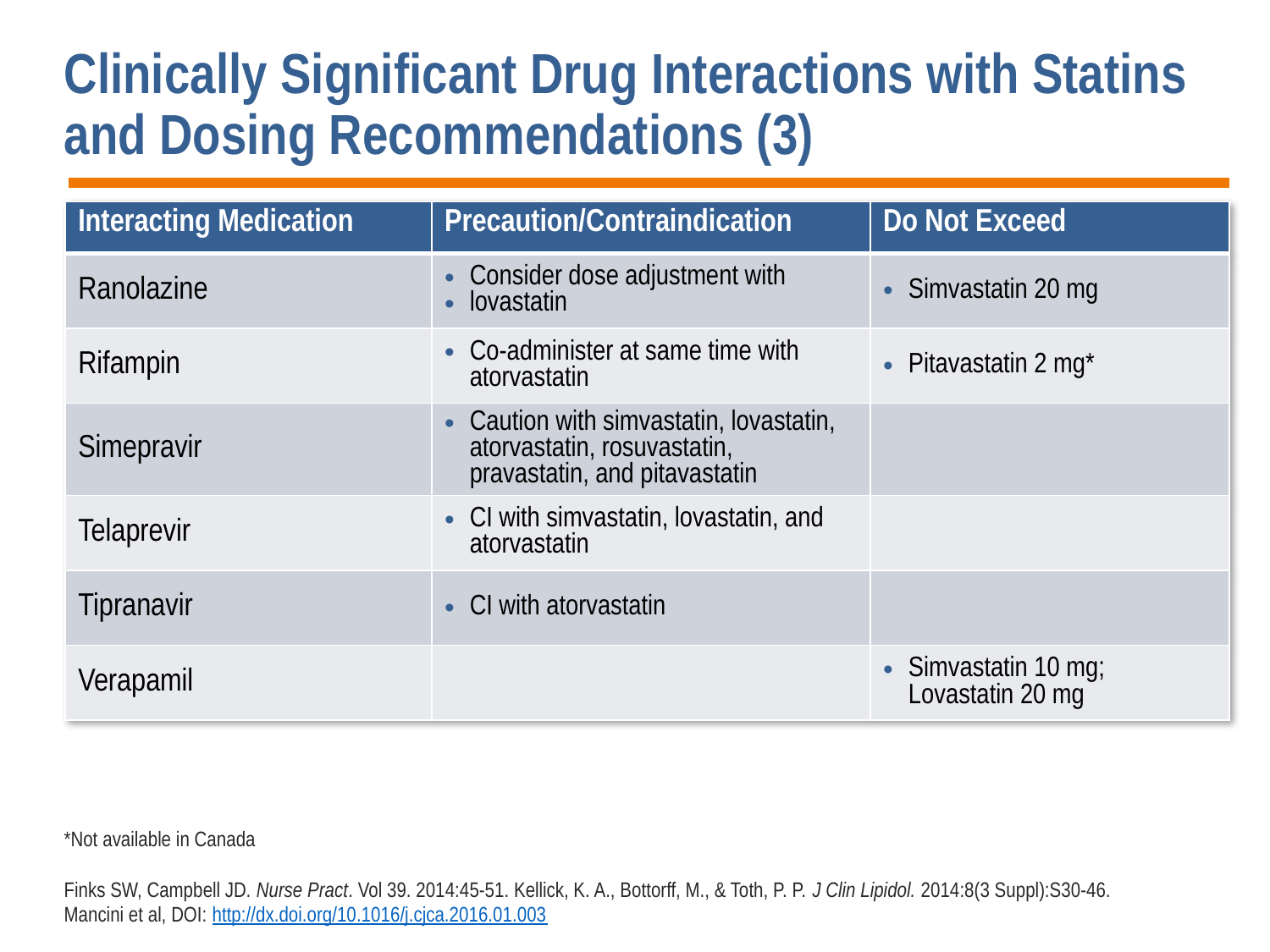

# Clinically Significant Drug Interactions with Statins and Dosing Recommendations (3)
| Interacting Medication | Precaution/Contraindication | Do Not Exceed |
| --- | --- | --- |
| Ranolazine | Consider dose adjustment with lovastatin | Simvastatin 20 mg |
| Rifampin | Co-administer at same time with atorvastatin | Pitavastatin 2 mg\* |
| Simepravir | Caution with simvastatin, lovastatin, atorvastatin, rosuvastatin, pravastatin, and pitavastatin |  |
| Telaprevir | CI with simvastatin, lovastatin, and atorvastatin |  |
| Tipranavir | CI with atorvastatin |  |
| Verapamil |  | Simvastatin 10 mg; Lovastatin 20 mg |

*Not available in Canada

Finks SW, Campbell JD. Nurse Pract. Vol 39. 2014:45-51. Kellick, K. A., Bottorff, M., & Toth, P. P. J Clin Lipidol. 2014:8(3 Suppl):S30-46.
Mancini et al, DOI: http://dx.doi.org/10.1016/j.cjca.2016.01.003